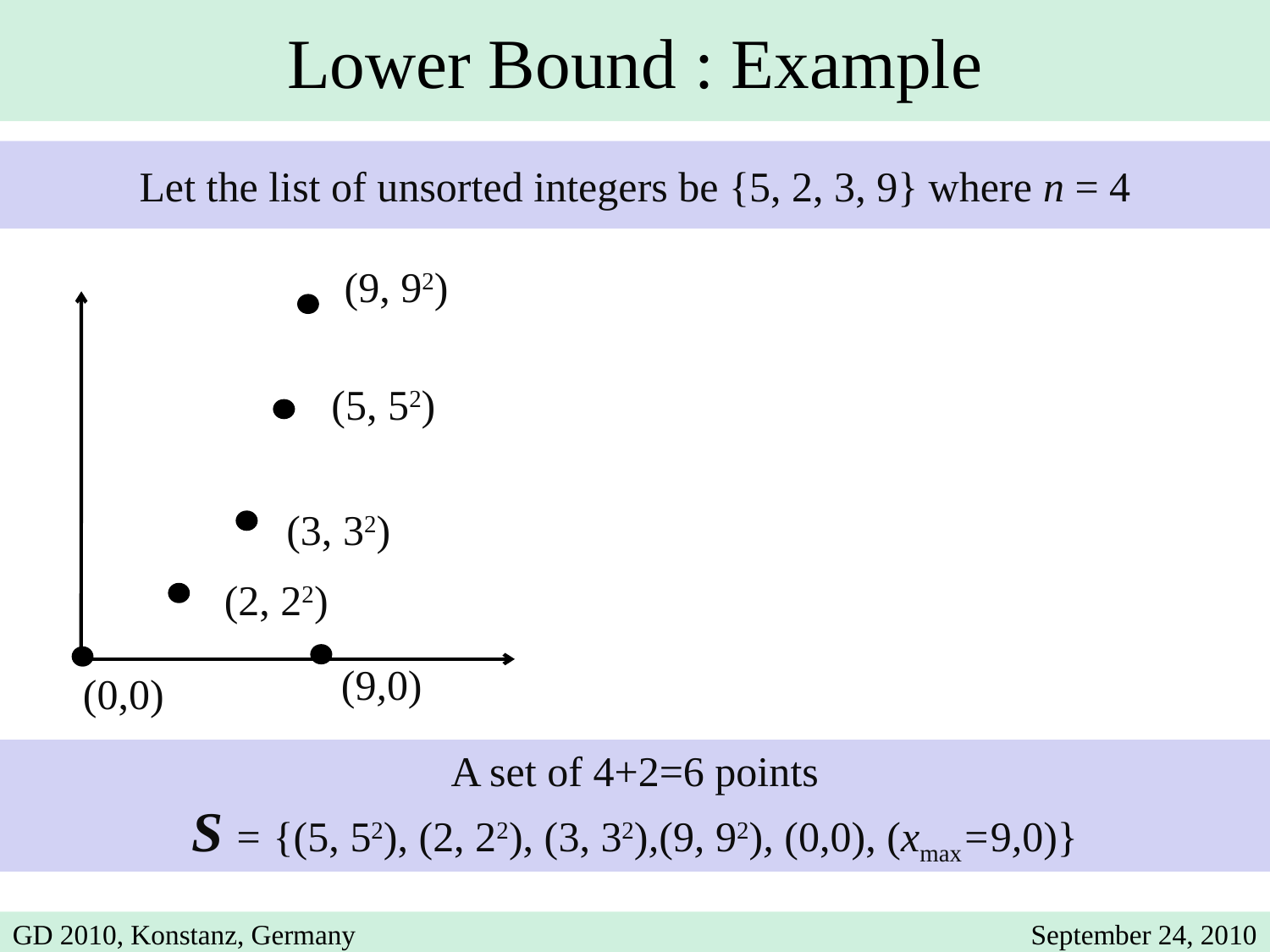

Lower Bound : Example
Let the list of unsorted integers be {5, 2, 3, 9} where n = 4
(9, 92)

(5, 52)

(3, 32)

(2, 22)

(9,0)
(0,0)
A set of 4+2=6 points
S = {(5, 52), (2, 22), (3, 32),(9, 92), (0,0), (xmax=9,0)}
GD 2010, Konstanz, Germany
September 24, 2010